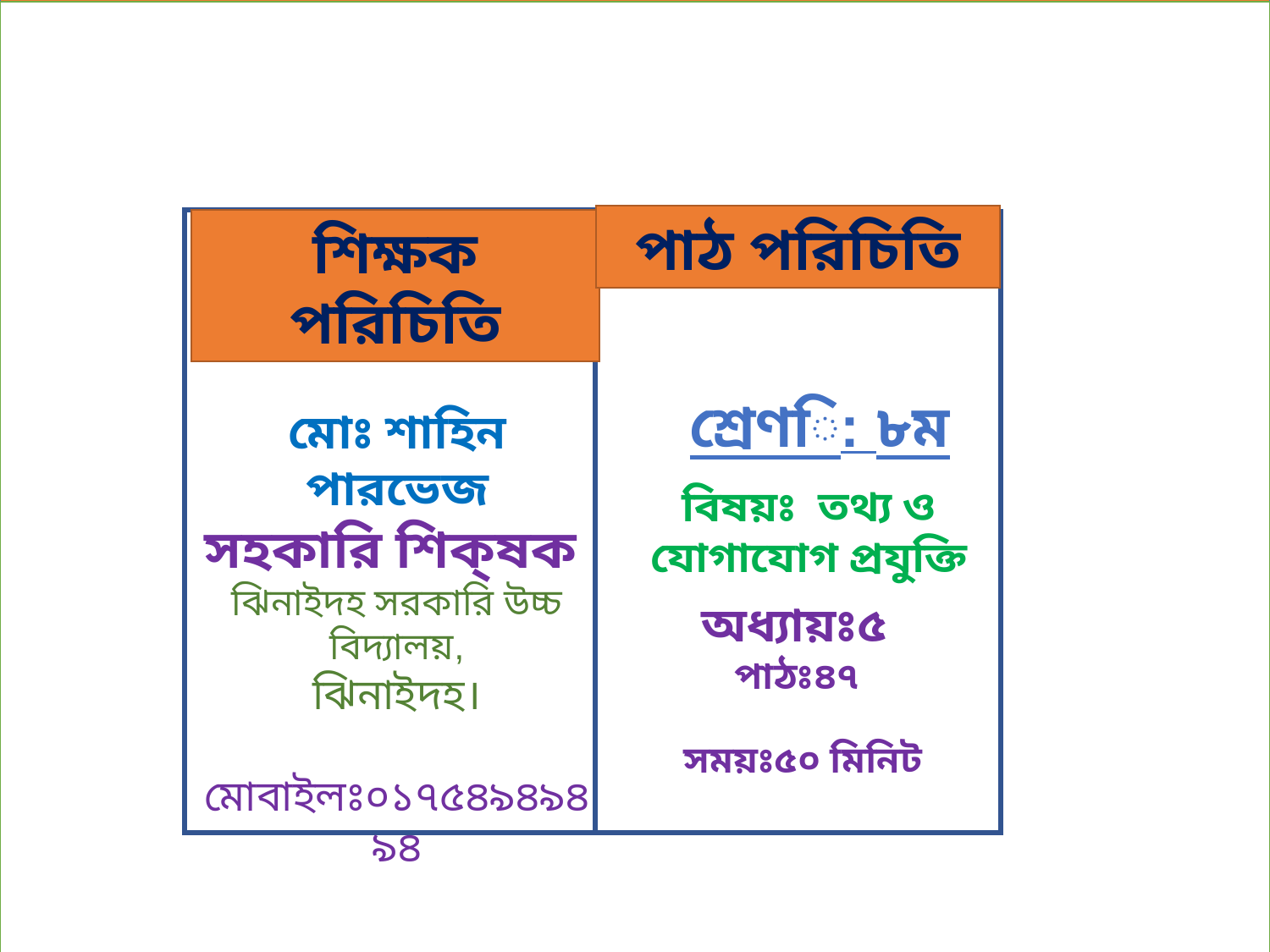

পাঠ পরিচিতি
শিক্ষক পরিচিতি

মোঃ শাহিন পারভেজ
সহকারি শিক্ষক
ঝিনাইদহ সরকারি উচ্চ বিদ্যালয়,
ঝিনাইদহ।

মোবাইলঃ০১৭৫৪৯৪৯৪৯৪
h
শ্রেণি: ৮ম
বিষয়ঃ  তথ্য ও যোগাযোগ প্রযুক্তি
অধ্যায়ঃ৫
পাঠঃ৪৭
সময়ঃ৫০ মিনিট